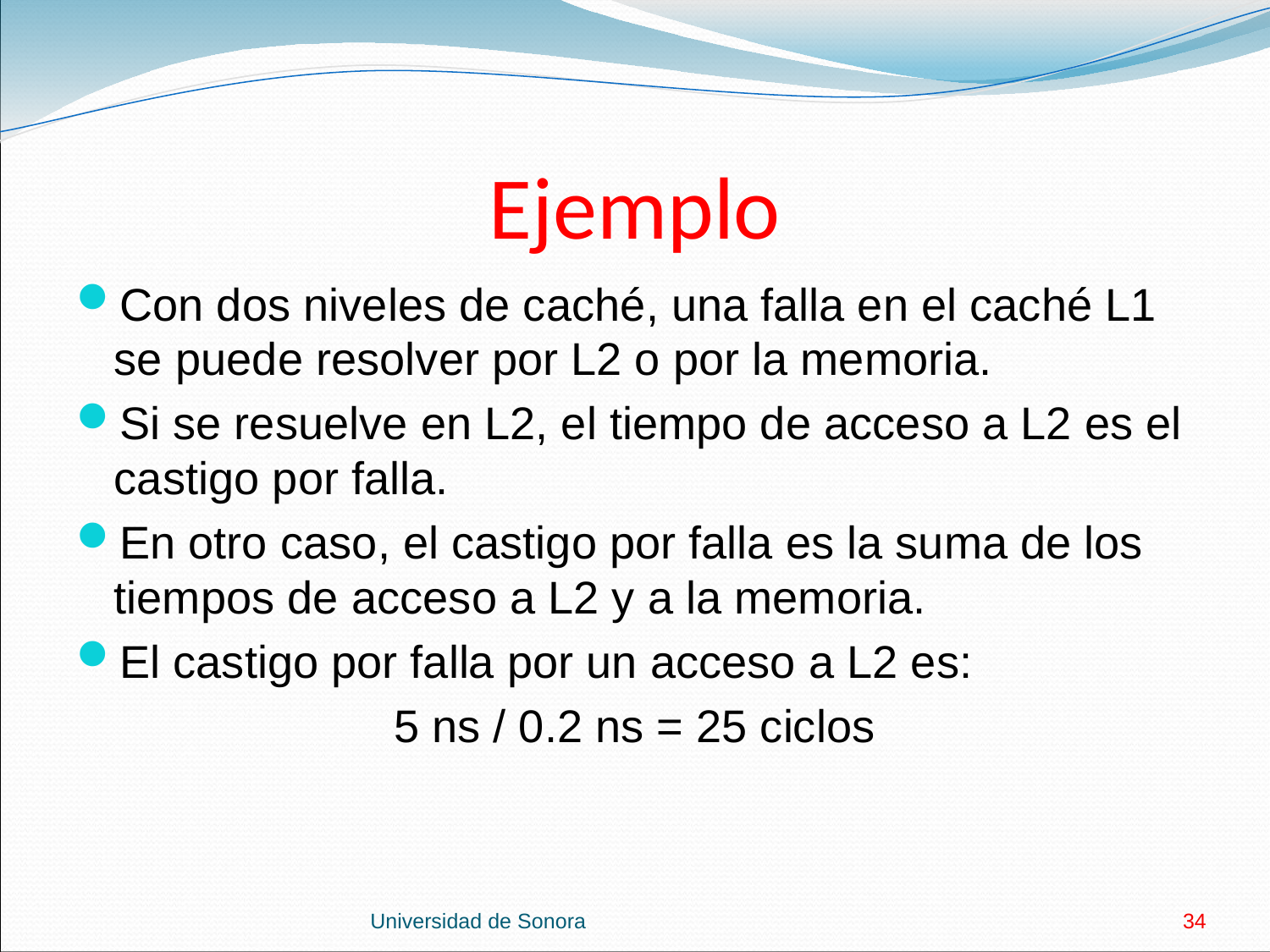

# Ejemplo
Con dos niveles de caché, una falla en el caché L1 se puede resolver por L2 o por la memoria.
Si se resuelve en L2, el tiempo de acceso a L2 es el castigo por falla.
En otro caso, el castigo por falla es la suma de los tiempos de acceso a L2 y a la memoria.
El castigo por falla por un acceso a L2 es:
5 ns / 0.2 ns = 25 ciclos

Universidad de Sonora
34